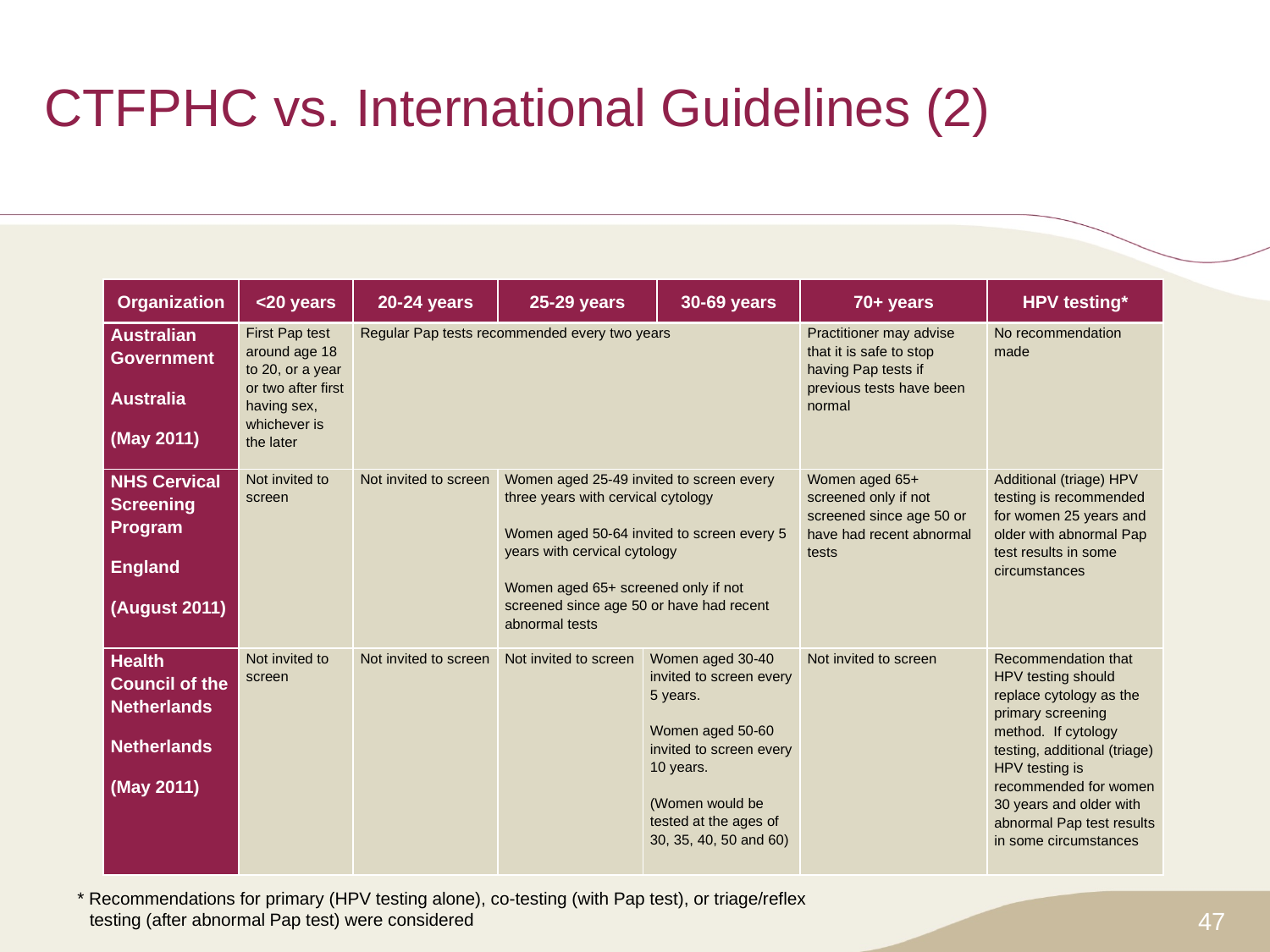

# CTFPHC vs. International Guidelines (2)
| Organization | <20 years | 20-24 years | 25-29 years |  | 30-69 years | 70+ years | HPV testing\* |
| --- | --- | --- | --- | --- | --- | --- | --- |
| Australian Government Australia (May 2011) | First Pap test around age 18 to 20, or a year or two after first having sex, whichever is the later | Regular Pap tests recommended every two years |  |  |  | Practitioner may advise that it is safe to stop having Pap tests if previous tests have been normal | No recommendation made |
| NHS Cervical Screening Program England (August 2011) | Not invited to screen | Not invited to screen | Women aged 25-49 invited to screen every three years with cervical cytology Women aged 50-64 invited to screen every 5 years with cervical cytology Women aged 65+ screened only if not screened since age 50 or have had recent abnormal tests |  |  | Women aged 65+ screened only if not screened since age 50 or have had recent abnormal tests | Additional (triage) HPV testing is recommended for women 25 years and older with abnormal Pap test results in some circumstances |
| Health Council of the Netherlands Netherlands (May 2011) | Not invited to screen | Not invited to screen | Not invited to screen | Women aged 30-40 invited to screen every 5 years. Women aged 50-60 invited to screen every 10 years. (Women would be tested at the ages of 30, 35, 40, 50 and 60) |  | Not invited to screen | Recommendation that HPV testing should replace cytology as the primary screening method. If cytology testing, additional (triage) HPV testing is recommended for women 30 years and older with abnormal Pap test results in some circumstances |
* Recommendations for primary (HPV testing alone), co-testing (with Pap test), or triage/reflex testing (after abnormal Pap test) were considered
47